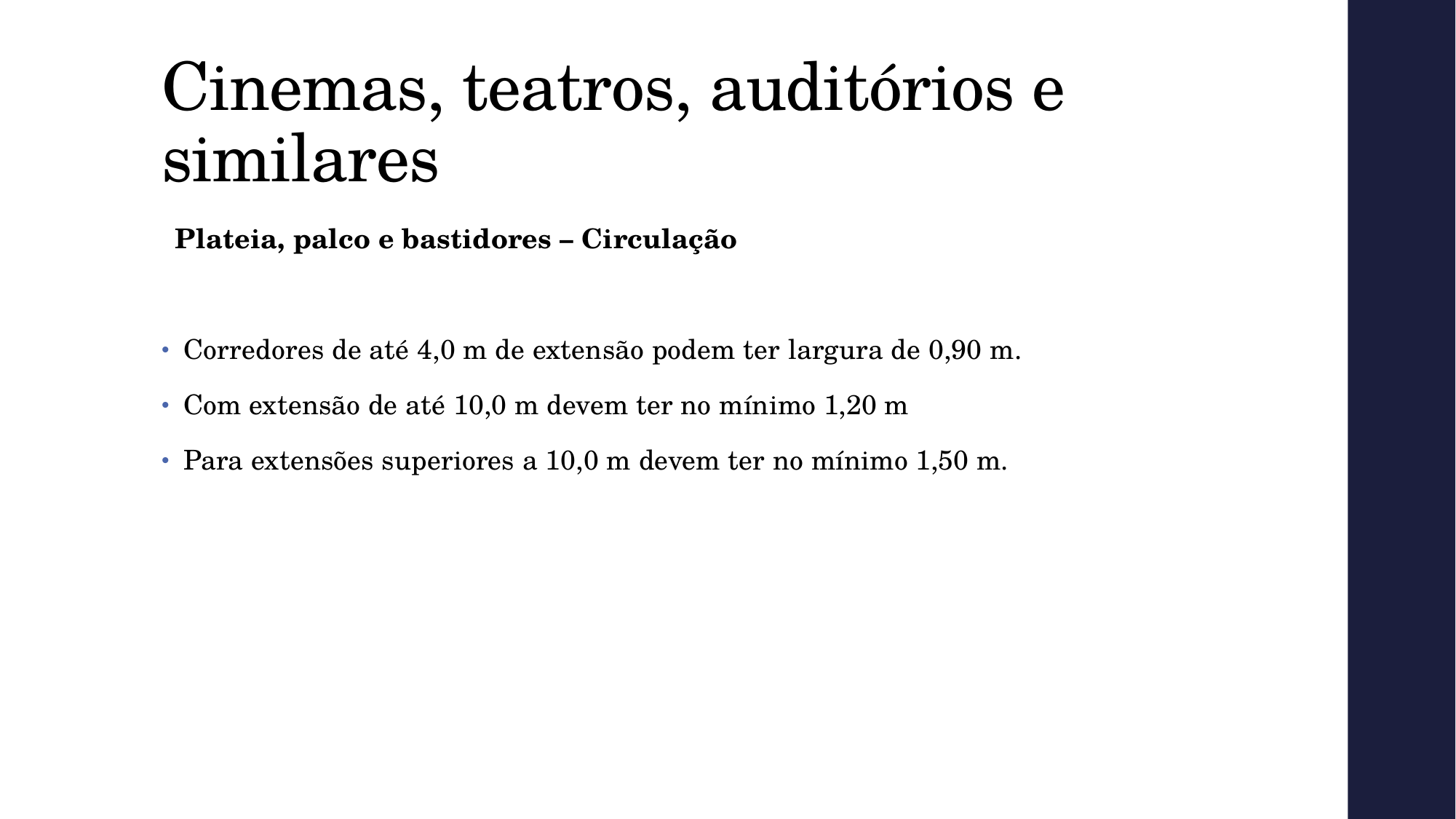

# Cinemas, teatros, auditórios e similares
Plateia, palco e bastidores – Circulação

Corredores de até 4,0 m de extensão podem ter largura de 0,90 m.
Com extensão de até 10,0 m devem ter no mínimo 1,20 m
Para extensões superiores a 10,0 m devem ter no mínimo 1,50 m.